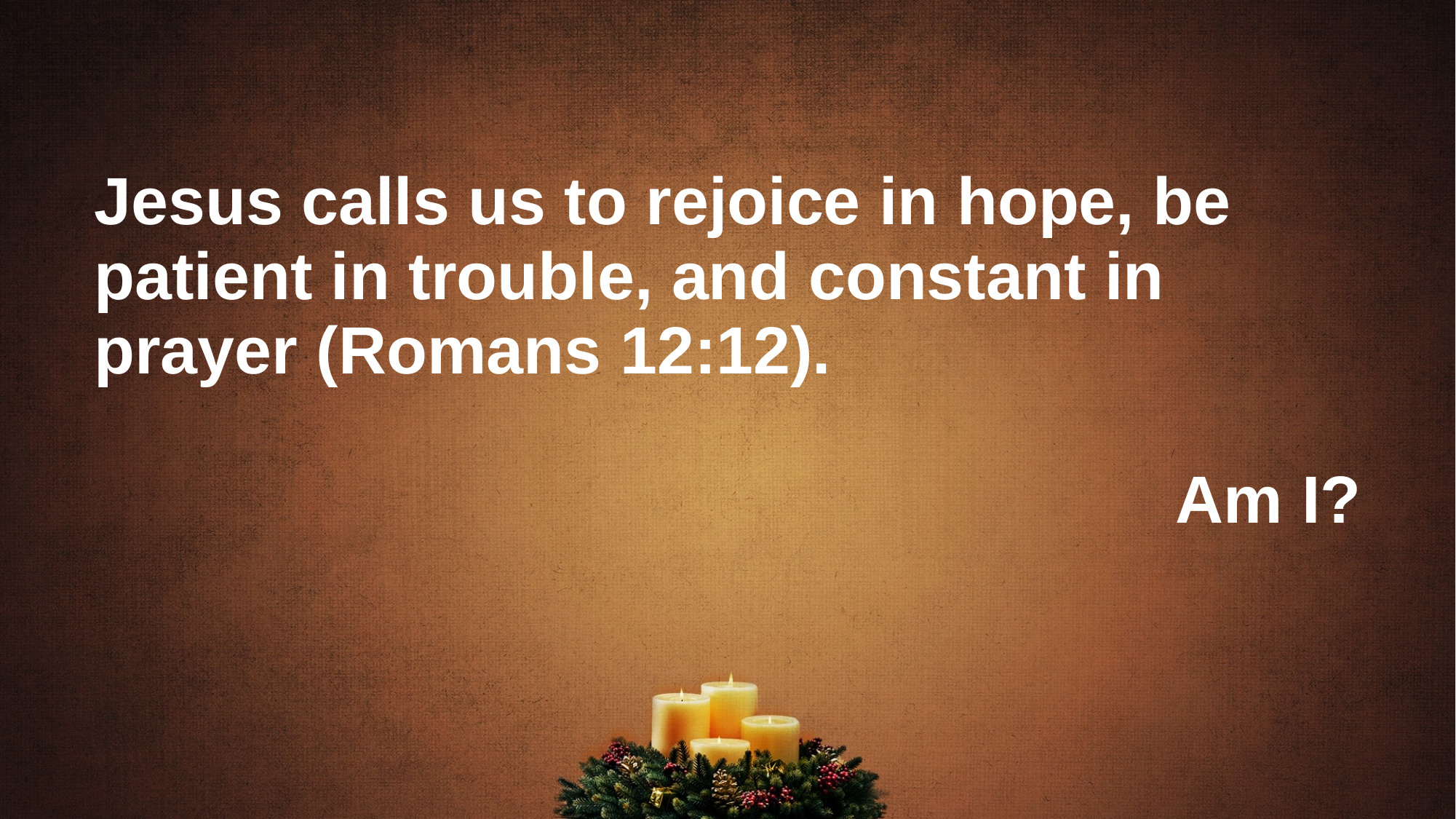

# Jesus calls us to rejoice in hope, be patient in trouble, and constant in prayer (Romans 12:12).

Am I?